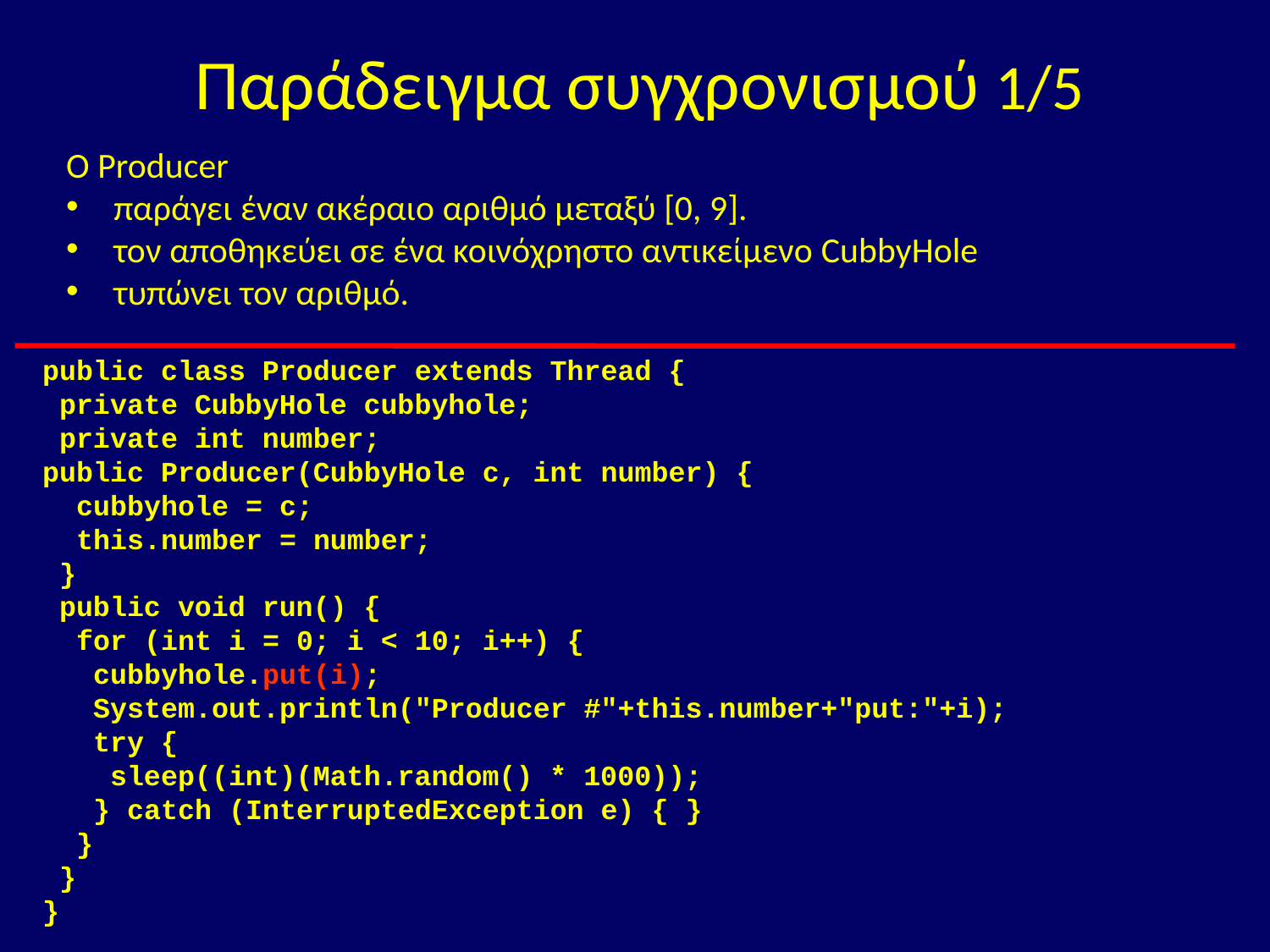

# Παράδειγμα συγχρονισμού 1/5
Ο Producer
παράγει έναν ακέραιο αριθμό μεταξύ [0, 9].
τον αποθηκεύει σε ένα κοινόχρηστο αντικείμενο CubbyHole
τυπώνει τον αριθμό.

public class Producer extends Thread {
 private CubbyHole cubbyhole;
 private int number;
public Producer(CubbyHole c, int number) {
  cubbyhole = c;
  this.number = number;
 }
 public void run() {
  for (int i = 0; i < 10; i++) {
   cubbyhole.put(i);
   System.out.println("Producer #"+this.number+"put:"+i);
   try {
    sleep((int)(Math.random() * 1000));
   } catch (InterruptedException e) { }
  }
 }
}